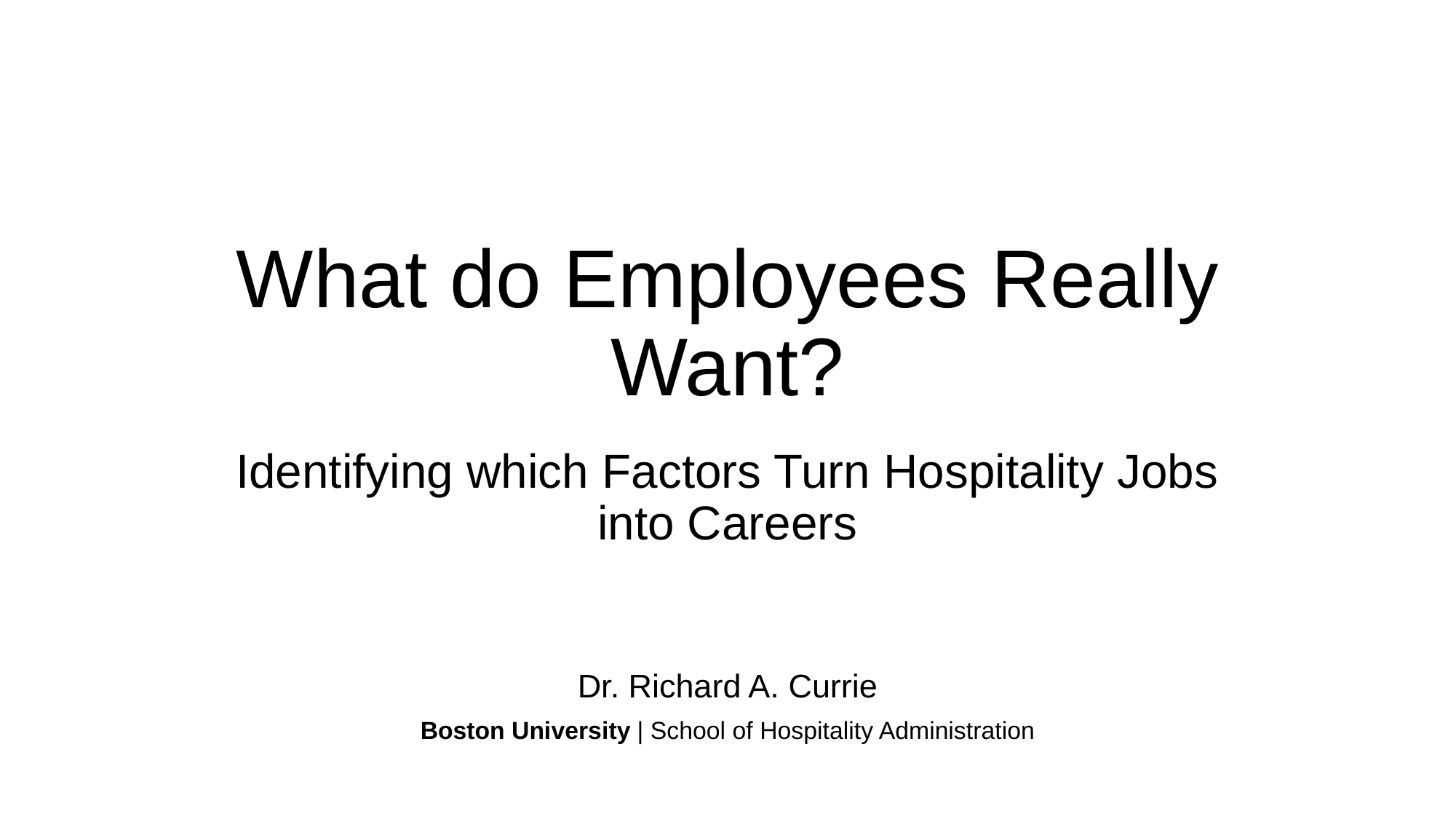

# What do Employees Really Want?
Identifying which Factors Turn Hospitality Jobs into Careers

Dr. Richard A. Currie
Boston University | School of Hospitality Administration